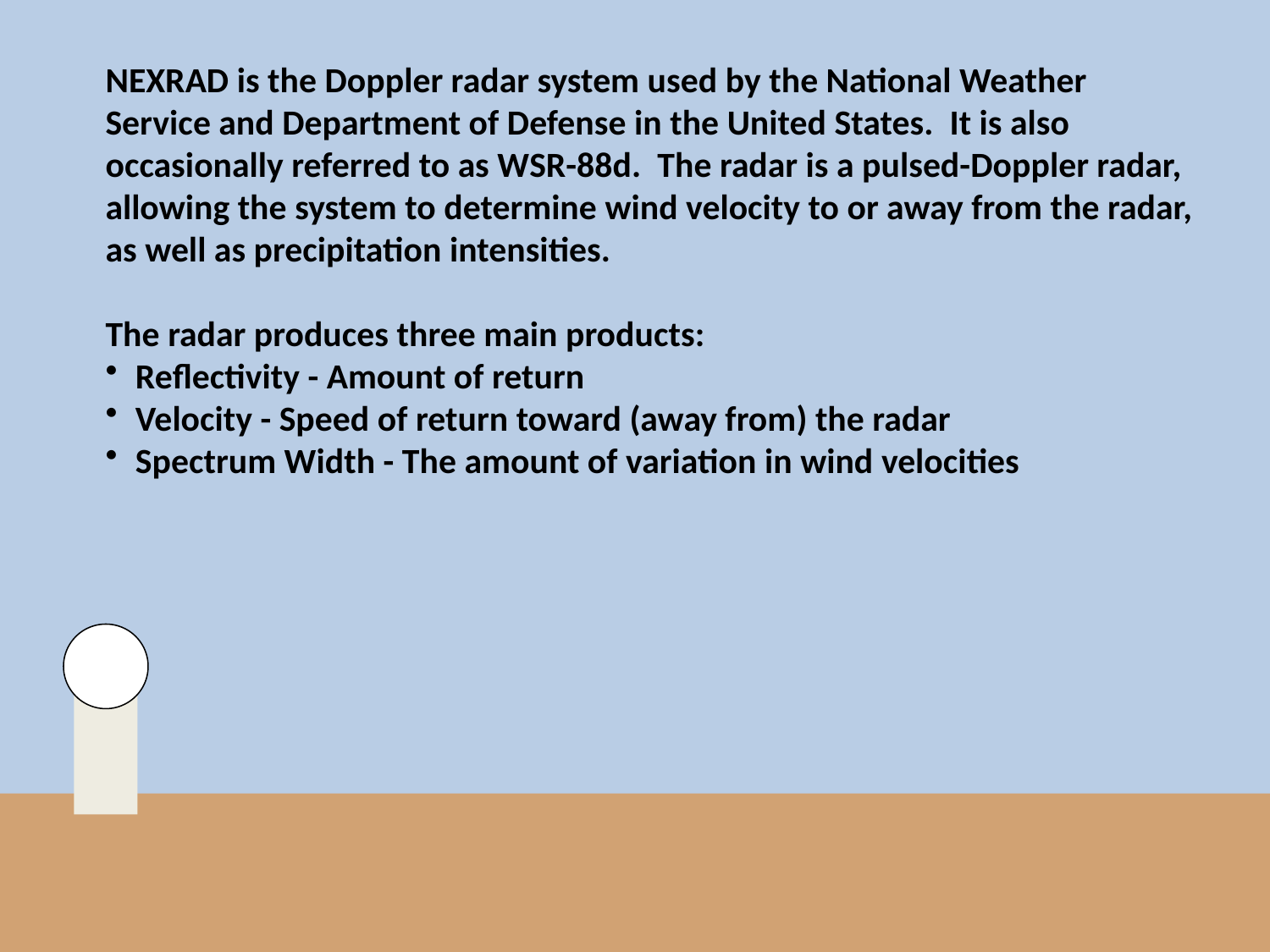

NEXRAD is the Doppler radar system used by the National Weather Service and Department of Defense in the United States.  It is also occasionally referred to as WSR-88d.  The radar is a pulsed-Doppler radar, allowing the system to determine wind velocity to or away from the radar, as well as precipitation intensities.

The radar produces three main products:
Reflectivity - Amount of return
Velocity - Speed of return toward (away from) the radar
Spectrum Width - The amount of variation in wind velocities